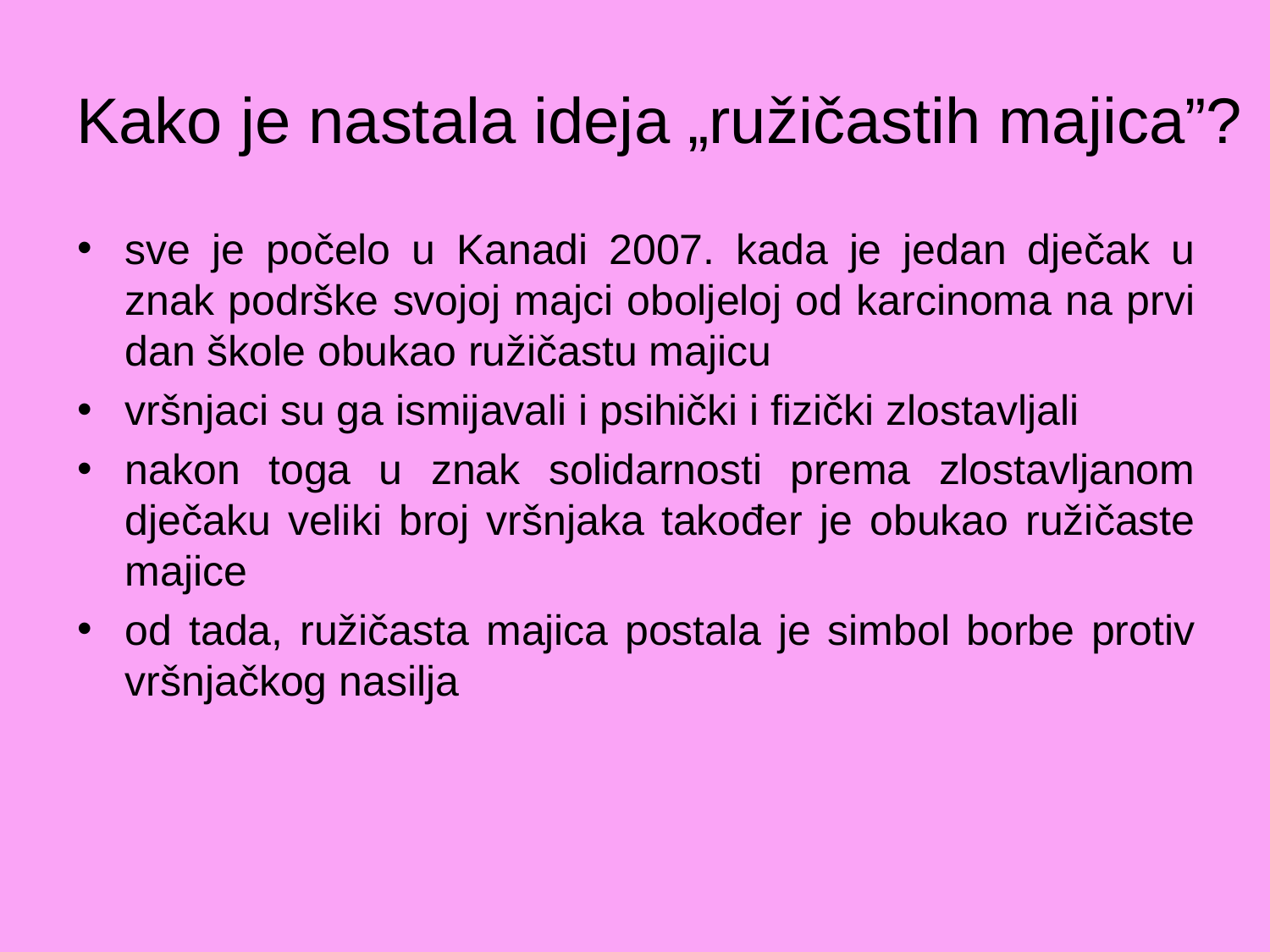

# Kako je nastala ideja „ružičastih majica”?
sve je počelo u Kanadi 2007. kada je jedan dječak u znak podrške svojoj majci oboljeloj od karcinoma na prvi dan škole obukao ružičastu majicu
vršnjaci su ga ismijavali i psihički i fizički zlostavljali
nakon toga u znak solidarnosti prema zlostavljanom dječaku veliki broj vršnjaka također je obukao ružičaste majice
od tada, ružičasta majica postala je simbol borbe protiv vršnjačkog nasilja